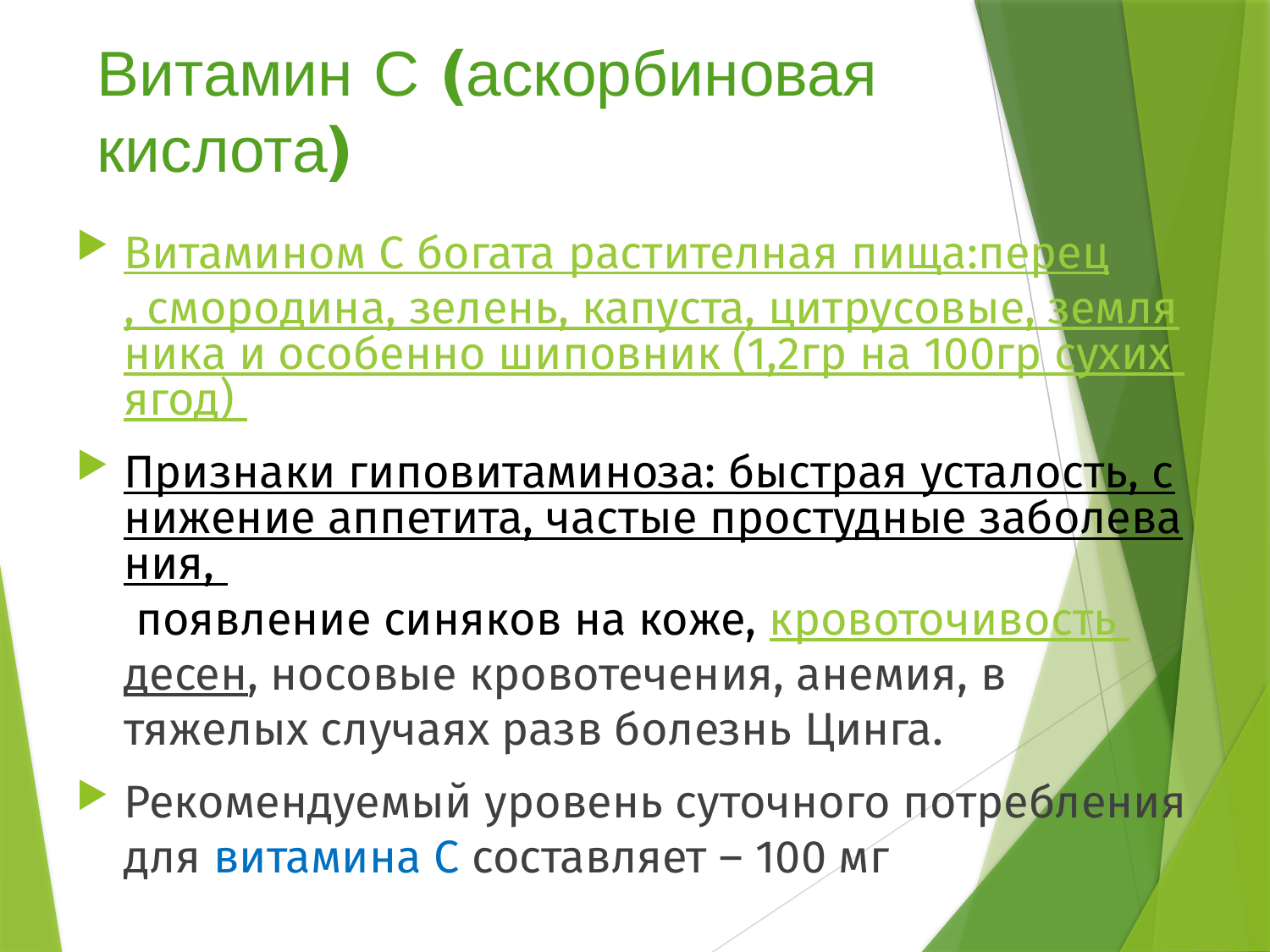

# Витамин С (аскорбиновая кислота)
Витамином С богата растителная пища:перец, смородина, зелень, капуста, цитрусовые, земляника и особенно шиповник (1,2гр на 100гр сухих ягод)
Признаки гиповитаминоза: быстрая усталость, снижение аппетита, частые простудные заболевания,  появление синяков на коже, кровоточивость десен, носовые кровотечения, анемия, в тяжелых случаях разв болезнь Цинга.
Рекомендуемый уровень суточного потребления для витамина С составляет – 100 мг